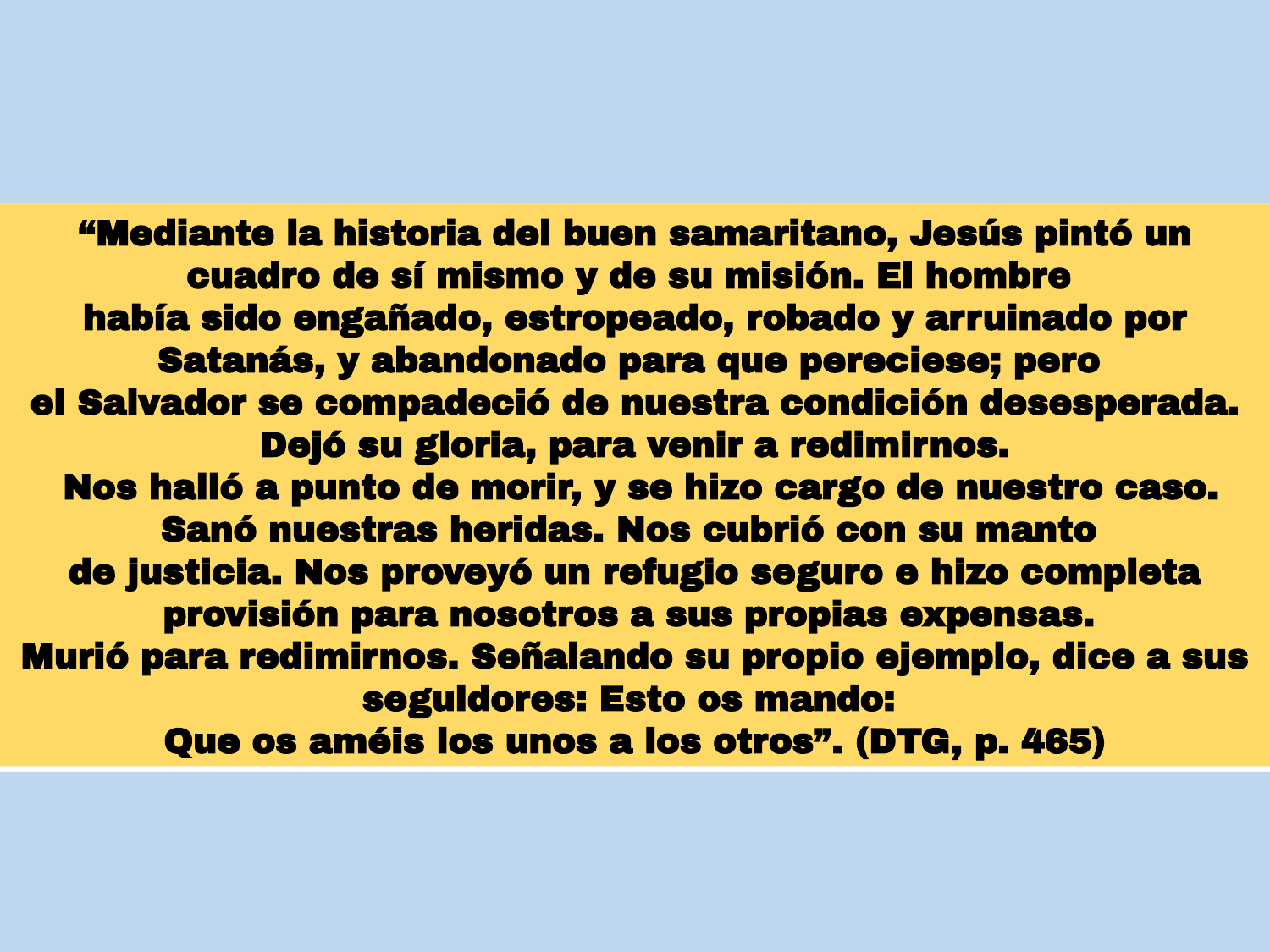

“Mediante la historia del buen samaritano, Jesús pintó un cuadro de sí mismo y de su misión. El hombre
había sido engañado, estropeado, robado y arruinado por Satanás, y abandonado para que pereciese; pero
el Salvador se compadeció de nuestra condición desesperada. Dejó su gloria, para venir a redimirnos.
 Nos halló a punto de morir, y se hizo cargo de nuestro caso. Sanó nuestras heridas. Nos cubrió con su manto
de justicia. Nos proveyó un refugio seguro e hizo completa provisión para nosotros a sus propias expensas.
Murió para redimirnos. Señalando su propio ejemplo, dice a sus seguidores: Esto os mando:
Que os améis los unos a los otros”. (DTG, p. 465)